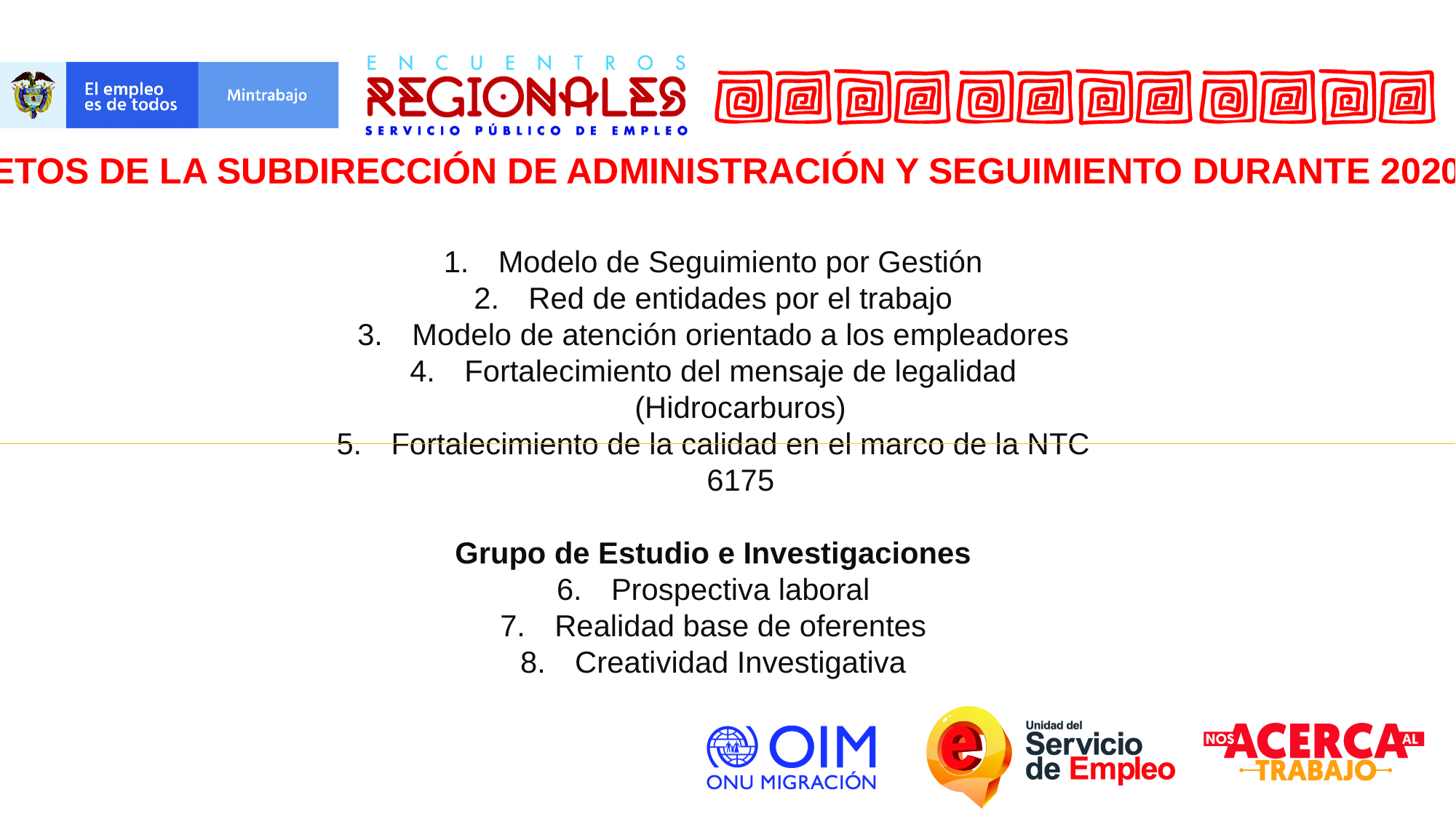

RETOS DE LA SUBDIRECCIÓN DE ADMINISTRACIÓN Y SEGUIMIENTO DURANTE 2020
Modelo de Seguimiento por Gestión
Red de entidades por el trabajo
Modelo de atención orientado a los empleadores
Fortalecimiento del mensaje de legalidad (Hidrocarburos)
Fortalecimiento de la calidad en el marco de la NTC 6175

Grupo de Estudio e Investigaciones
Prospectiva laboral
Realidad base de oferentes
Creatividad Investigativa